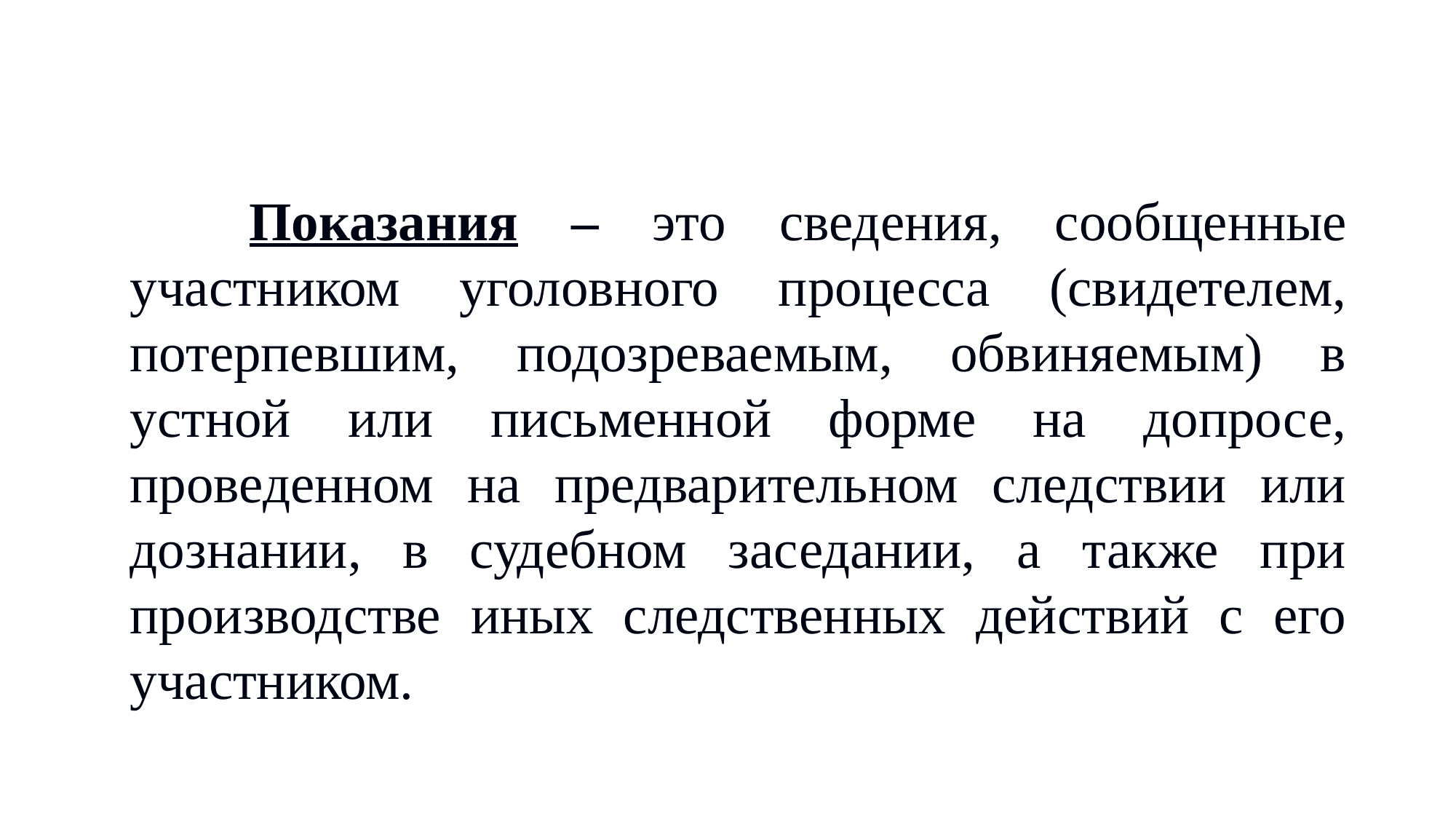

Показания – это сведения, сообщенные участником уголовного процесса (свидетелем, потерпевшим, подозреваемым, обвиняемым) в устной или письменной форме на допросе, проведенном на предварительном следствии или дознании, в судебном заседании, а также при производстве иных следственных действий с его участником.